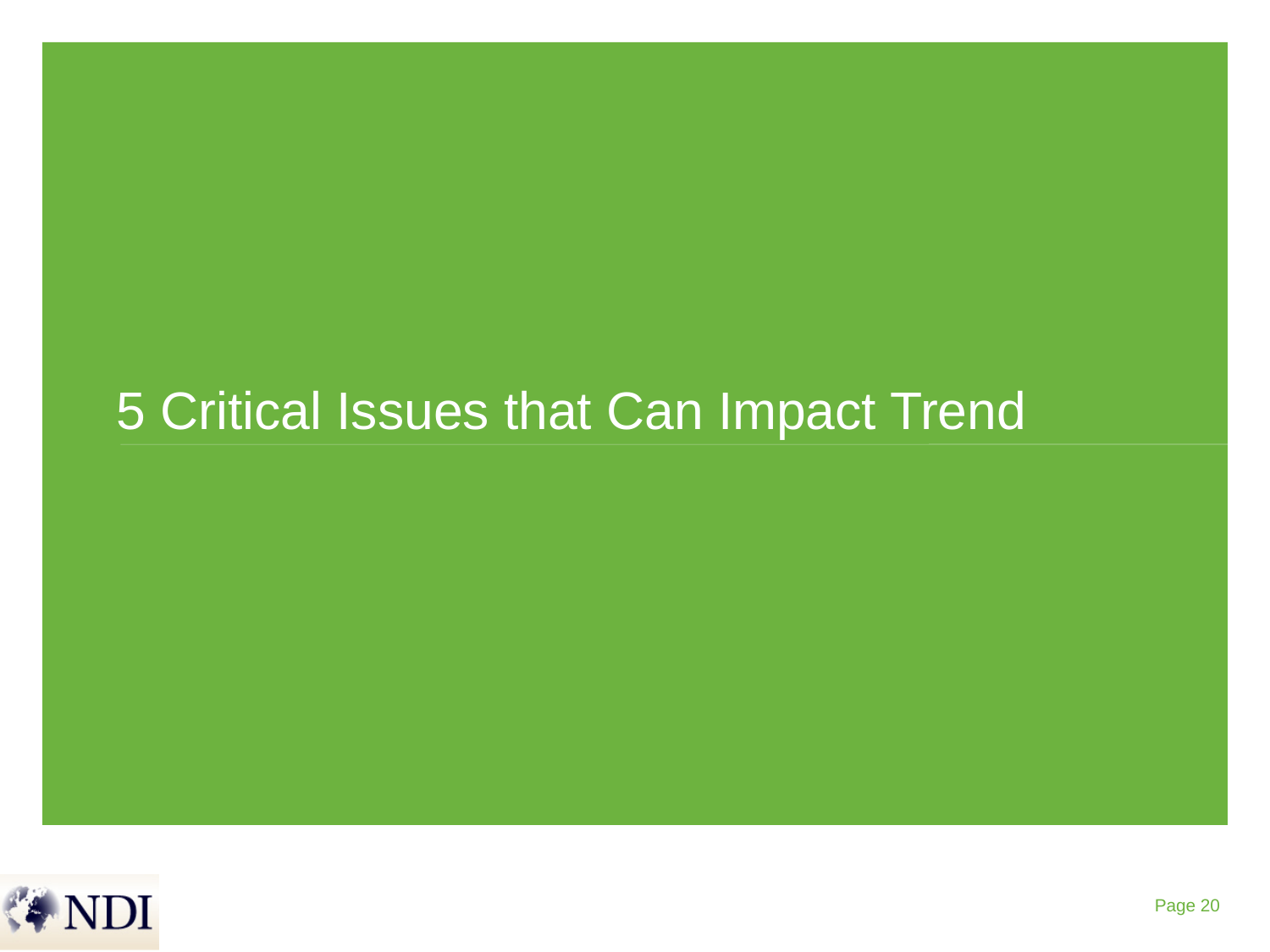

5 Critical Issues that Can Impact Trend

Page 20